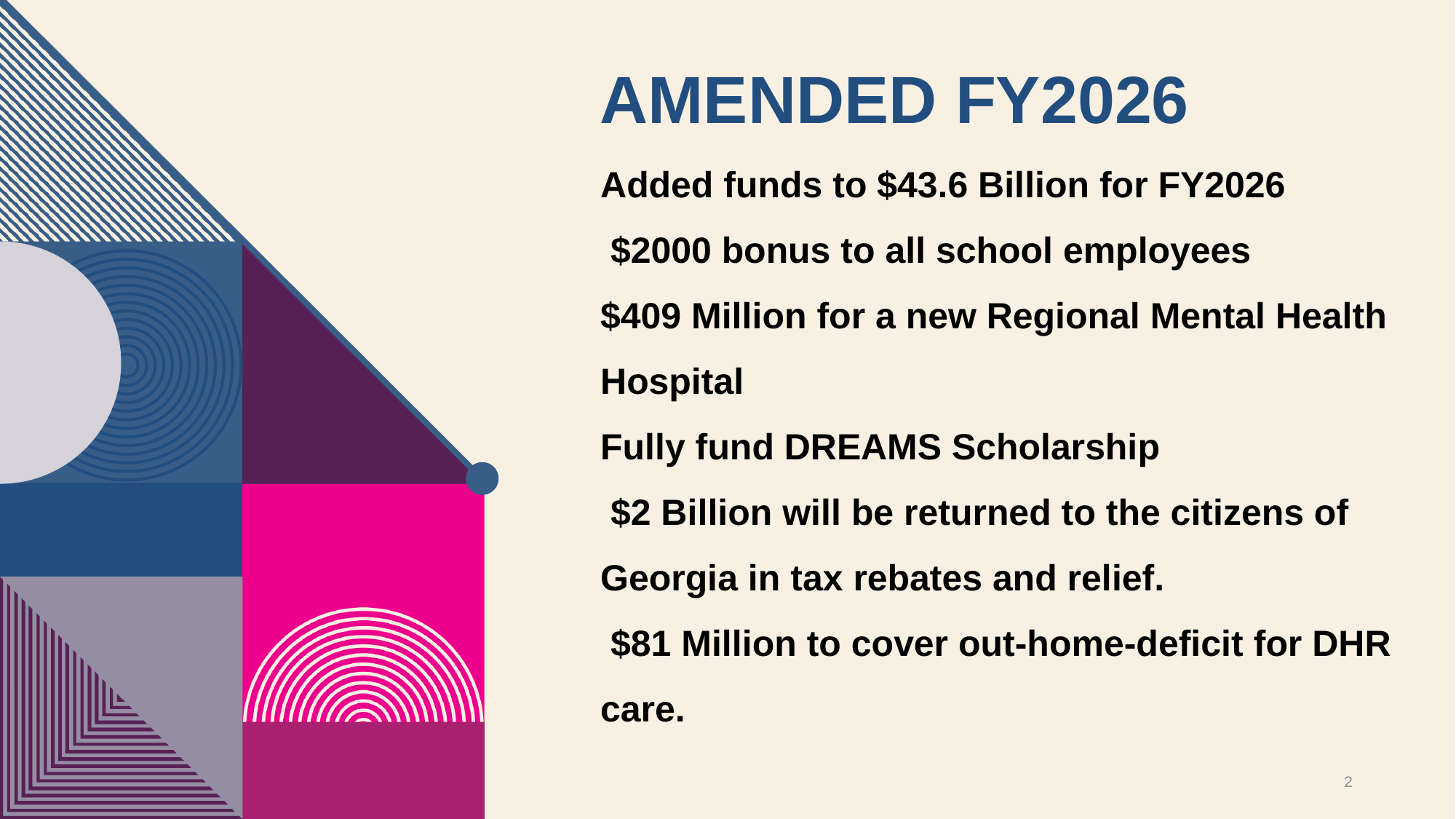

# AMENDED FY2026
Added funds to $43.6 Billion for FY2026
 $2000 bonus to all school employees
$409 Million for a new Regional Mental Health Hospital
Fully fund DREAMS Scholarship
 $2 Billion will be returned to the citizens of Georgia in tax rebates and relief.
 $81 Million to cover out-home-deficit for DHR care.

2